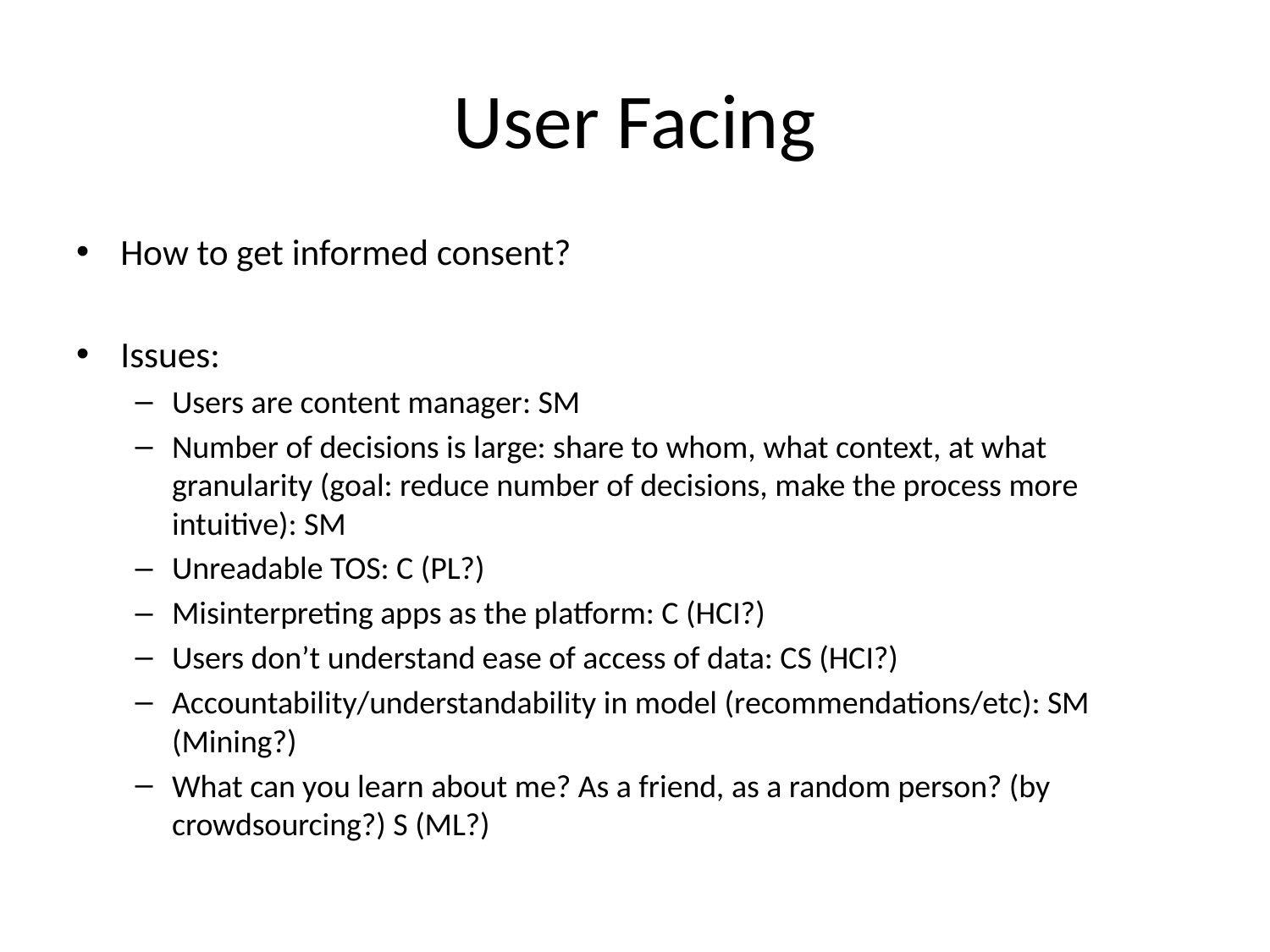

# User Facing
How to get informed consent?

Issues:
Users are content manager: SM
Number of decisions is large: share to whom, what context, at what granularity (goal: reduce number of decisions, make the process more intuitive): SM
Unreadable TOS: C (PL?)
Misinterpreting apps as the platform: C (HCI?)
Users don’t understand ease of access of data: CS (HCI?)
Accountability/understandability in model (recommendations/etc): SM (Mining?)
What can you learn about me? As a friend, as a random person? (by crowdsourcing?) S (ML?)